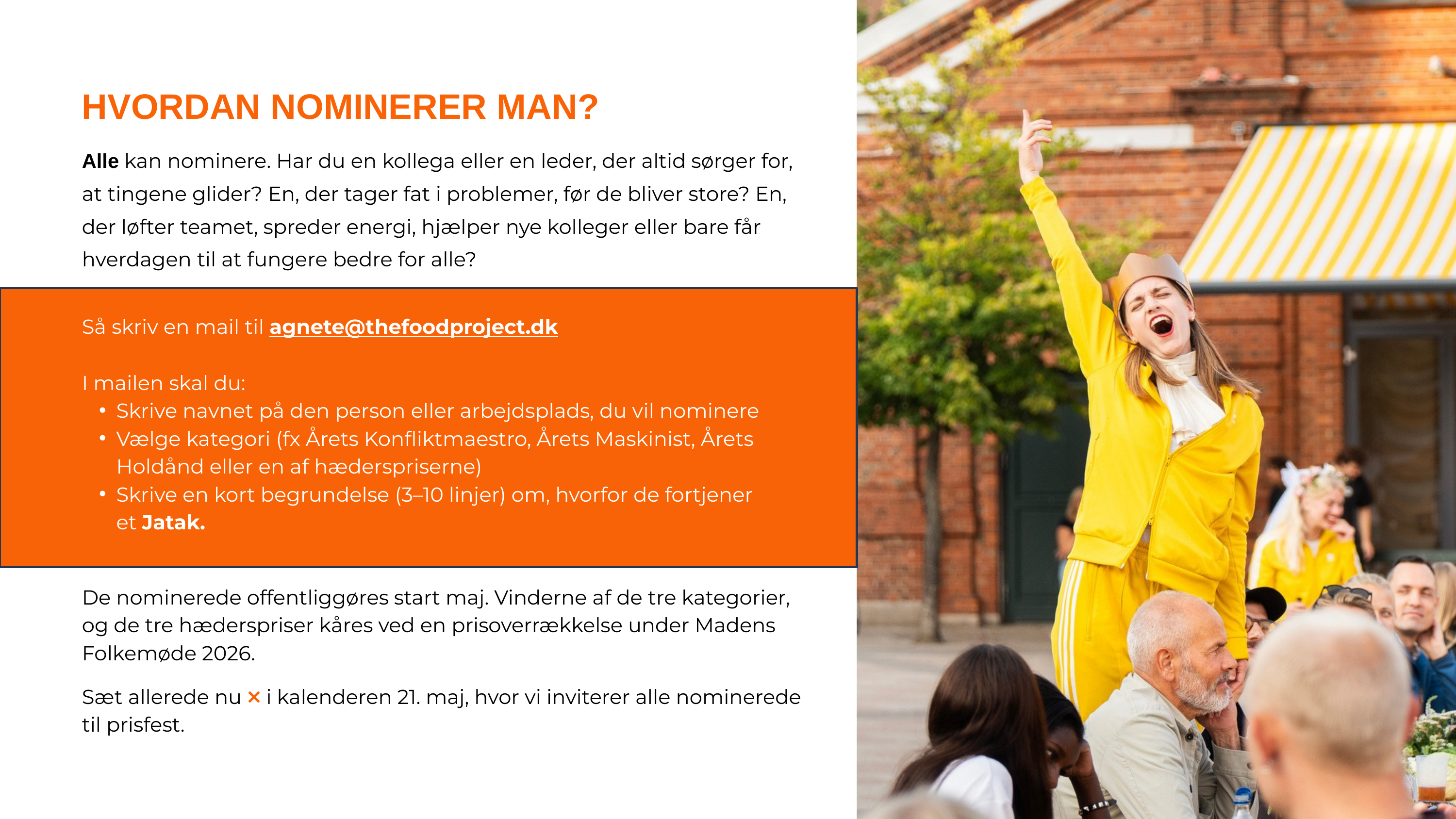

HVORDAN NOMINERER MAN?
Alle kan nominere. Har du en kollega eller en leder, der altid sørger for, at tingene glider? En, der tager fat i problemer, før de bliver store? En, der løfter teamet, spreder energi, hjælper nye kolleger eller bare får hverdagen til at fungere bedre for alle?

Så skriv en mail til agnete@thefoodproject.dk

I mailen skal du:
Skrive navnet på den person eller arbejdsplads, du vil nominere
Vælge kategori (fx Årets Konfliktmaestro, Årets Maskinist, Årets Holdånd eller en af hæderspriserne)
Skrive en kort begrundelse (3–10 linjer) om, hvorfor de fortjener et Jatak.
De nominerede offentliggøres start maj. Vinderne af de tre kategorier, og de tre hæderspriser kåres ved en prisoverrækkelse under Madens Folkemøde 2026.
Sæt allerede nu ❌ i kalenderen 21. maj, hvor vi inviterer alle nominerede til prisfest.